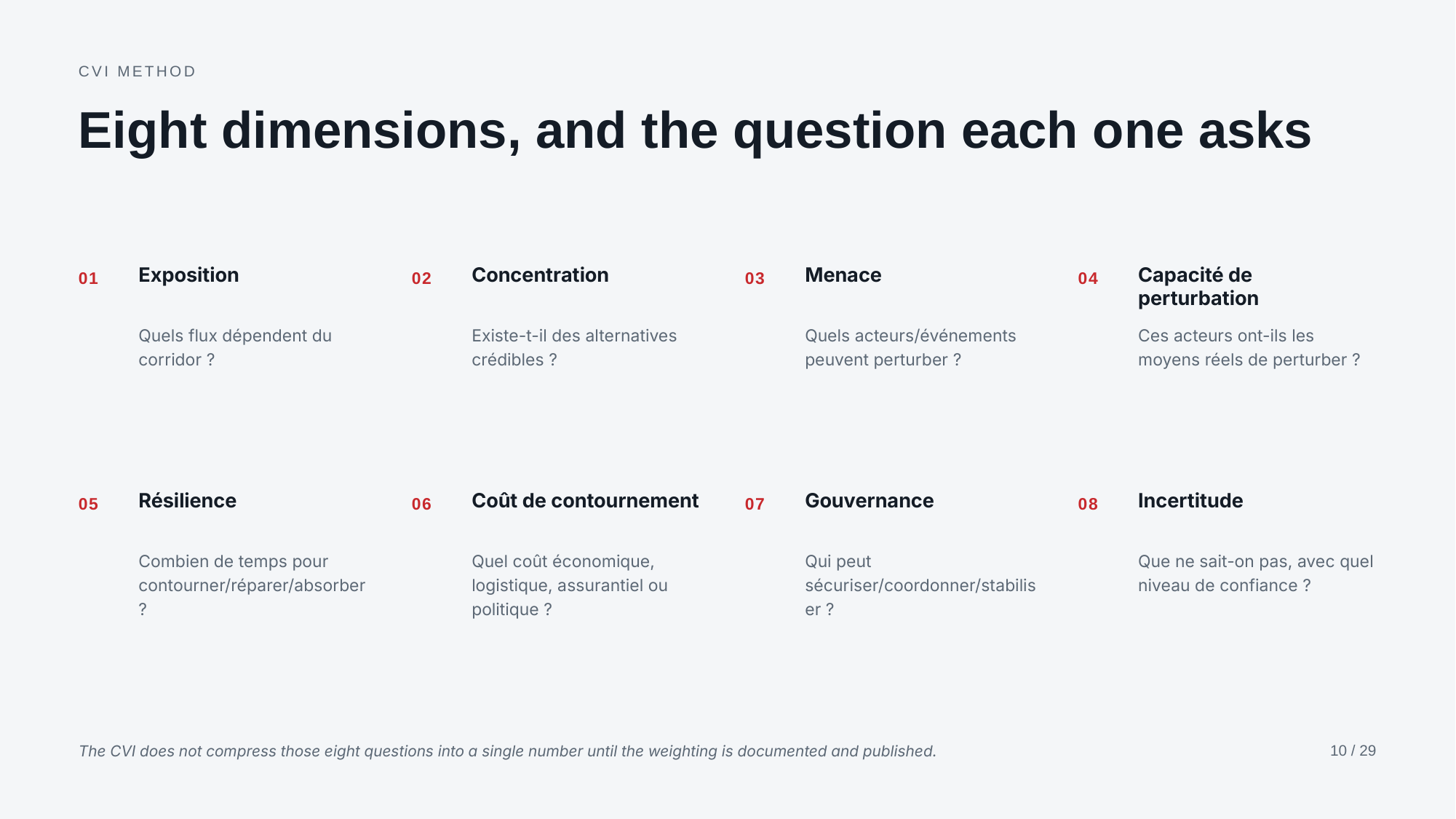

CVI METHOD
Eight dimensions, and the question each one asks
01
Exposition
02
Concentration
03
Menace
04
Capacité de perturbation
Quels flux dépendent du corridor ?
Existe-t-il des alternatives crédibles ?
Quels acteurs/événements peuvent perturber ?
Ces acteurs ont-ils les moyens réels de perturber ?
05
Résilience
06
Coût de contournement
07
Gouvernance
08
Incertitude
Combien de temps pour contourner/réparer/absorber ?
Quel coût économique, logistique, assurantiel ou politique ?
Qui peut sécuriser/coordonner/stabiliser ?
Que ne sait-on pas, avec quel niveau de confiance ?
The CVI does not compress those eight questions into a single number until the weighting is documented and published.
10 / 29